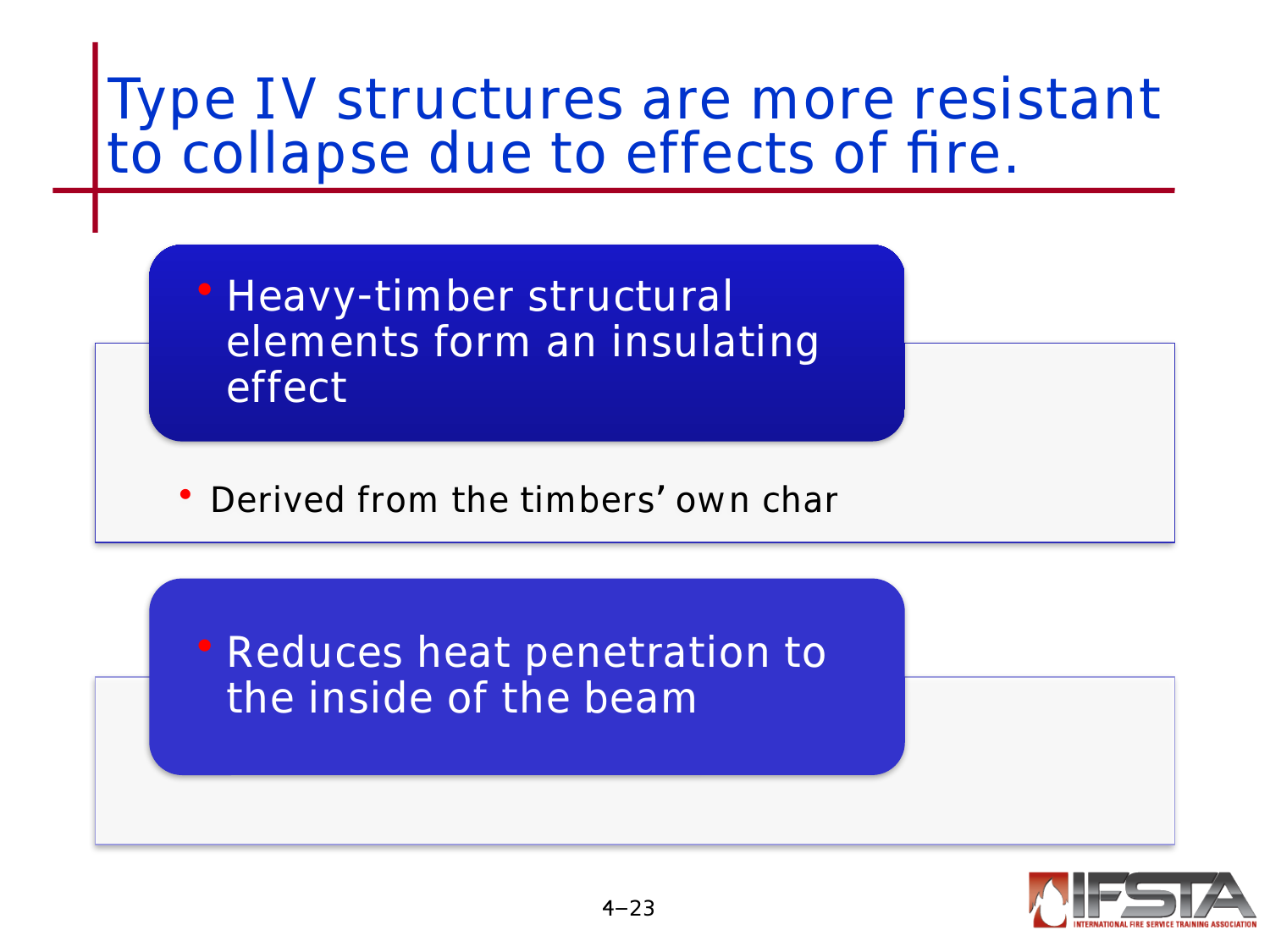

# Type IV structures are more resistant to collapse due to effects of fire.
Derived from the timbers’ own char
Heavy-timber structural elements form an insulating effect
Reduces heat penetration to the inside of the beam
4–23